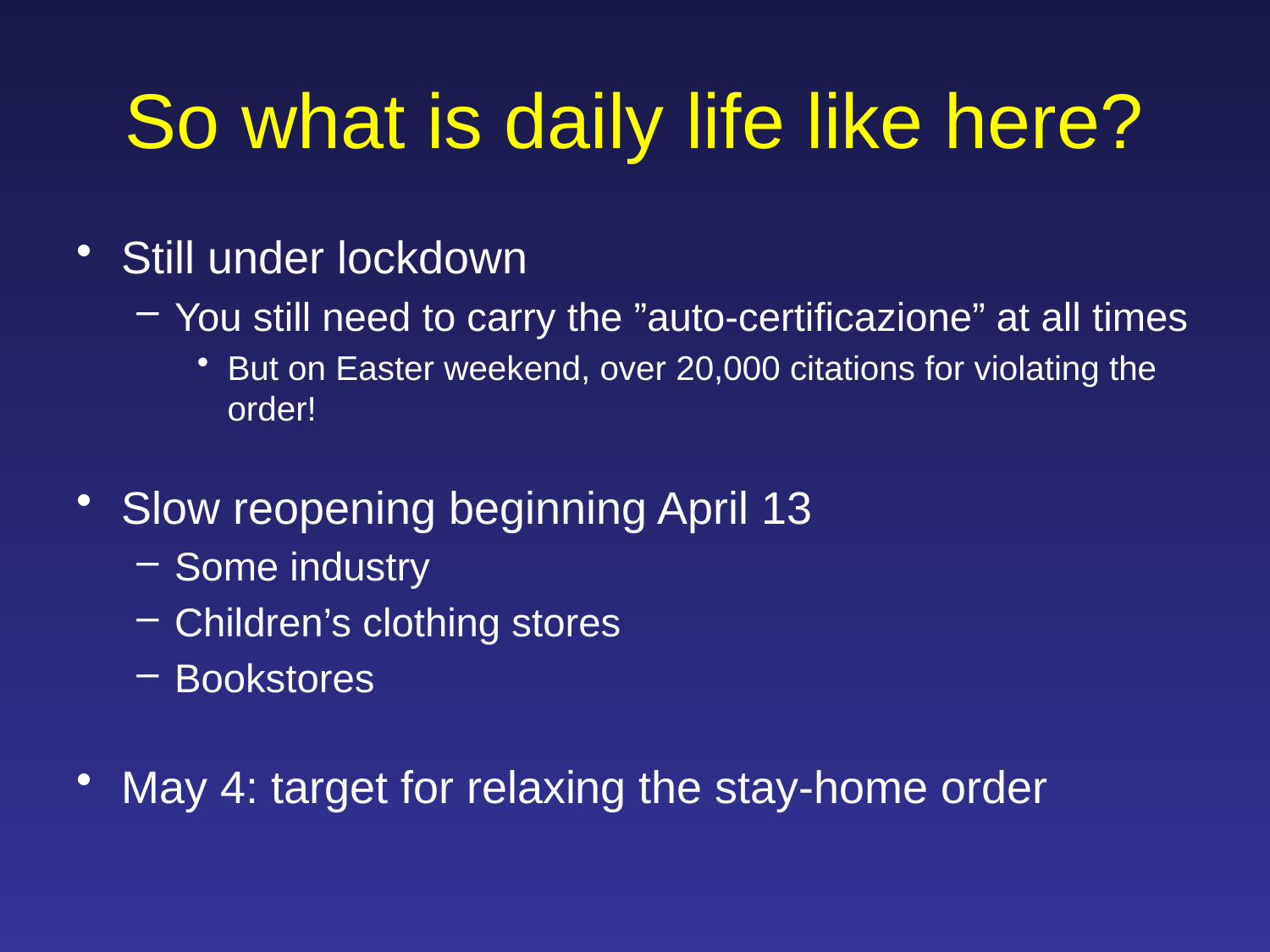

# So what is daily life like here?
Still under lockdown
You still need to carry the ”auto-certificazione” at all times
But on Easter weekend, over 20,000 citations for violating the order!
Slow reopening beginning April 13
Some industry
Children’s clothing stores
Bookstores
May 4: target for relaxing the stay-home order